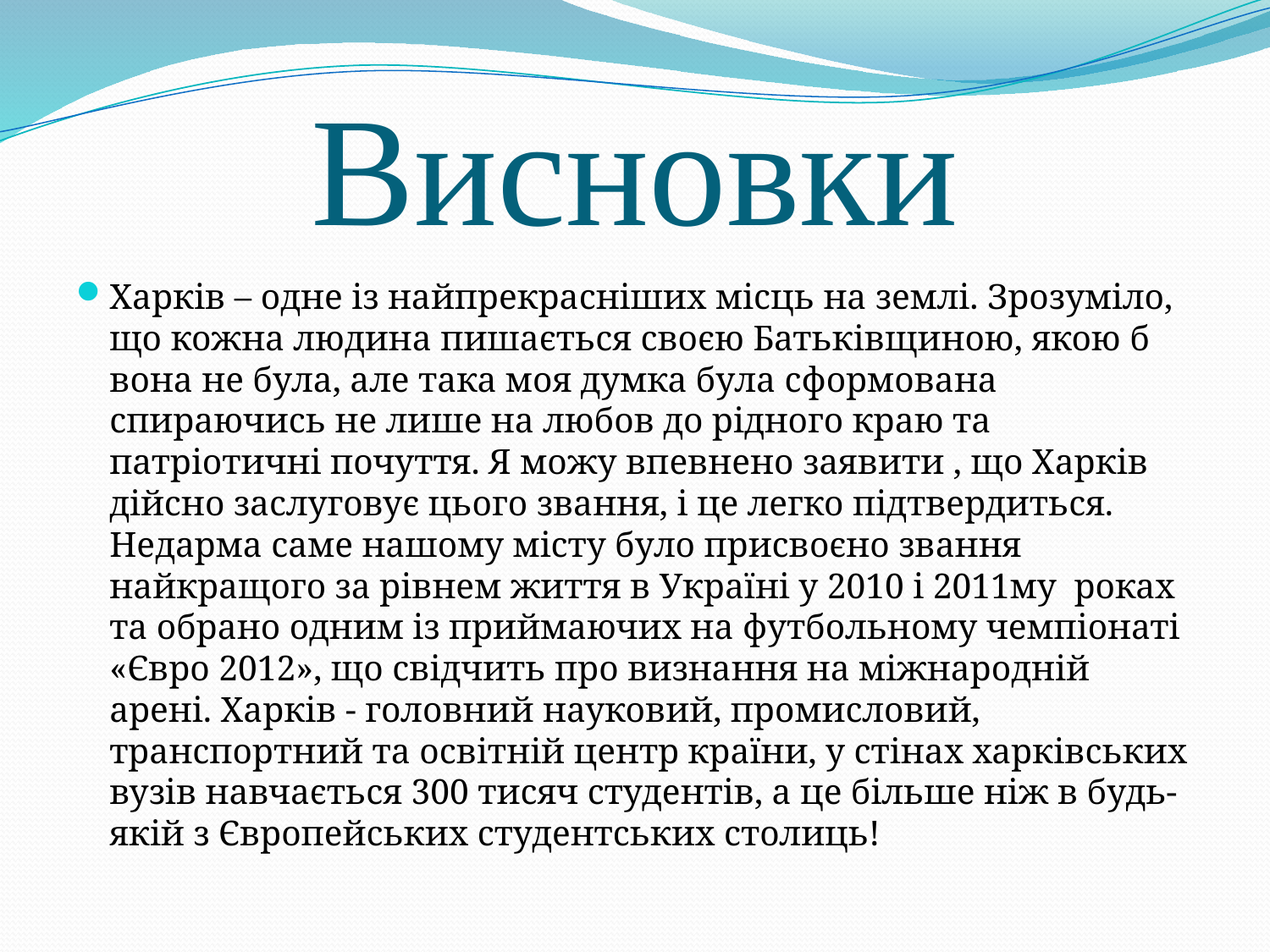

# Висновки
Харків – одне із найпрекрасніших місць на землі. Зрозуміло, що кожна людина пишається своєю Батьківщиною, якою б вона не була, але така моя думка була сформована спираючись не лише на любов до рідного краю та патріотичні почуття. Я можу впевнено заявити , що Харків дійсно заслуговує цього звання, і це легко підтвердиться. Недарма саме нашому місту було присвоєно звання найкращого за рівнем життя в Україні у 2010 і 2011му  роках та обрано одним із приймаючих на футбольному чемпіонаті «Євро 2012», що свідчить про визнання на міжнародній арені. Харків - головний науковий, промисловий, транспортний та освітній центр країни, у стінах харківських вузів навчається 300 тисяч студентів, а це більше ніж в будь-якій з Європейських студентських столиць!